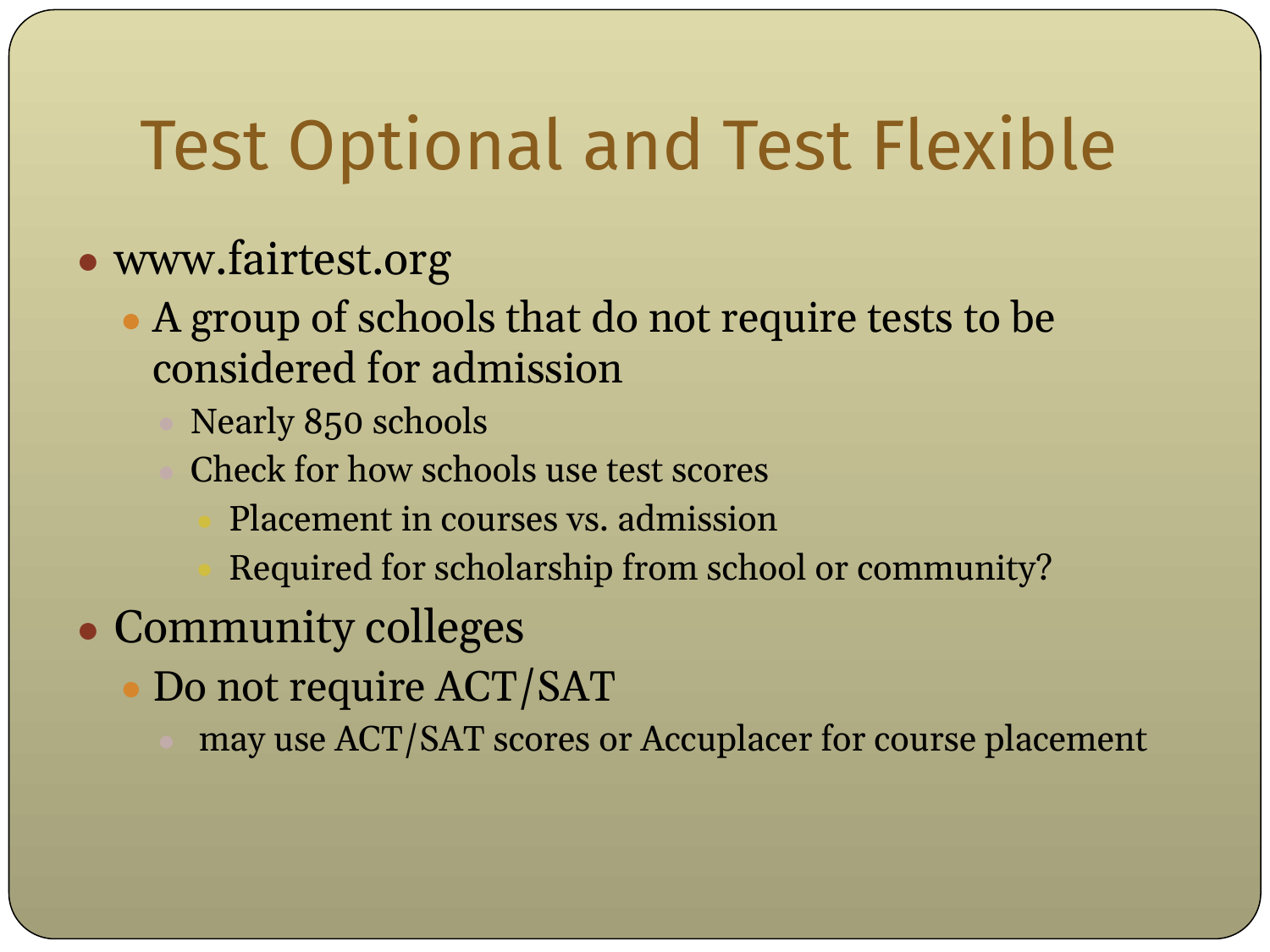

# Test Optional and Test Flexible
www.fairtest.org
A group of schools that do not require tests to be considered for admission
Nearly 850 schools
Check for how schools use test scores
Placement in courses vs. admission
Required for scholarship from school or community?
Community colleges
Do not require ACT/SAT
 may use ACT/SAT scores or Accuplacer for course placement